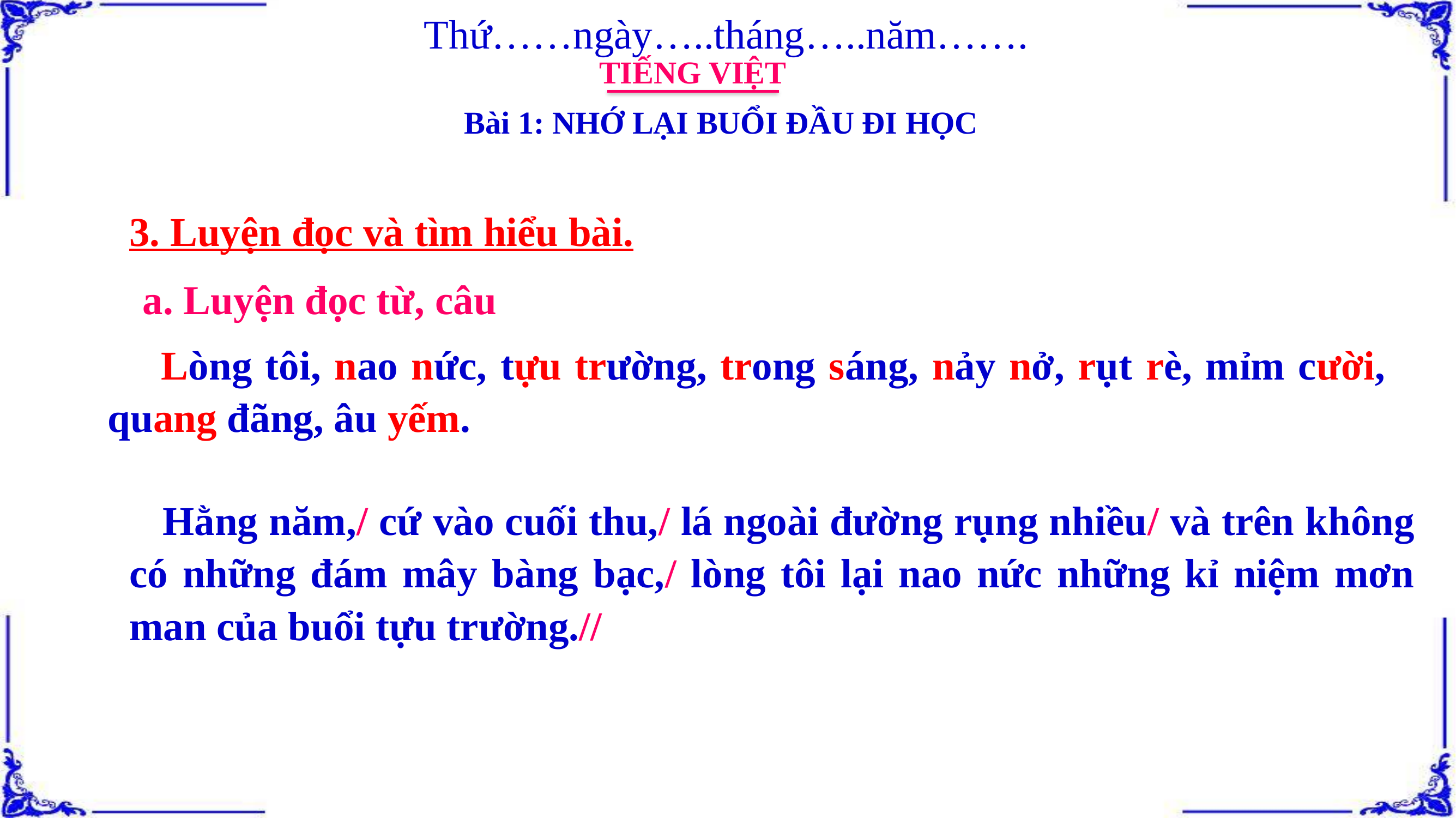

Thứ……ngày…..tháng…..năm…….
TIẾNG VIỆT
Bài 1: NHỚ LẠI BUỔI ĐẦU ĐI HỌC
3. Luyện đọc và tìm hiểu bài.
a. Luyện đọc từ, câu
    Lòng tôi, nao nức, tựu trường, trong sáng, nảy nở, rụt rè, mỉm cười, quang đãng, âu yếm.
   Hằng năm,/ cứ vào cuối thu,/ lá ngoài đường rụng nhiều/ và trên không có những đám mây bàng bạc,/ lòng tôi lại nao nức những kỉ niệm mơn man của buổi tựu trường.//